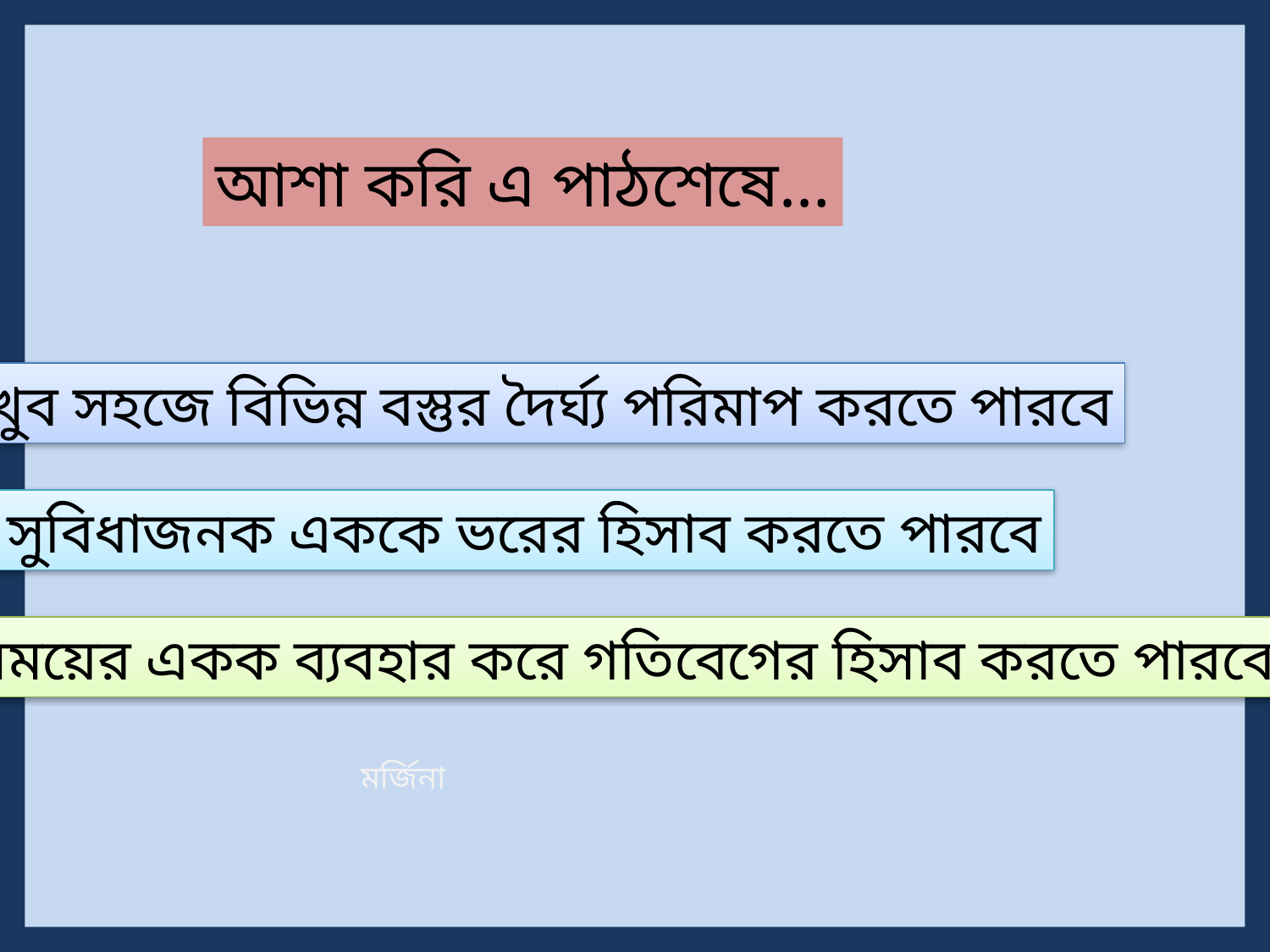

আশা করি এ পাঠশেষে…
খুব সহজে বিভিন্ন বস্তুর দৈর্ঘ্য পরিমাপ করতে পারবে
 সুবিধাজনক এককে ভরের হিসাব করতে পারবে
সময়ের একক ব্যবহার করে গতিবেগের হিসাব করতে পারবে
মর্জিনা